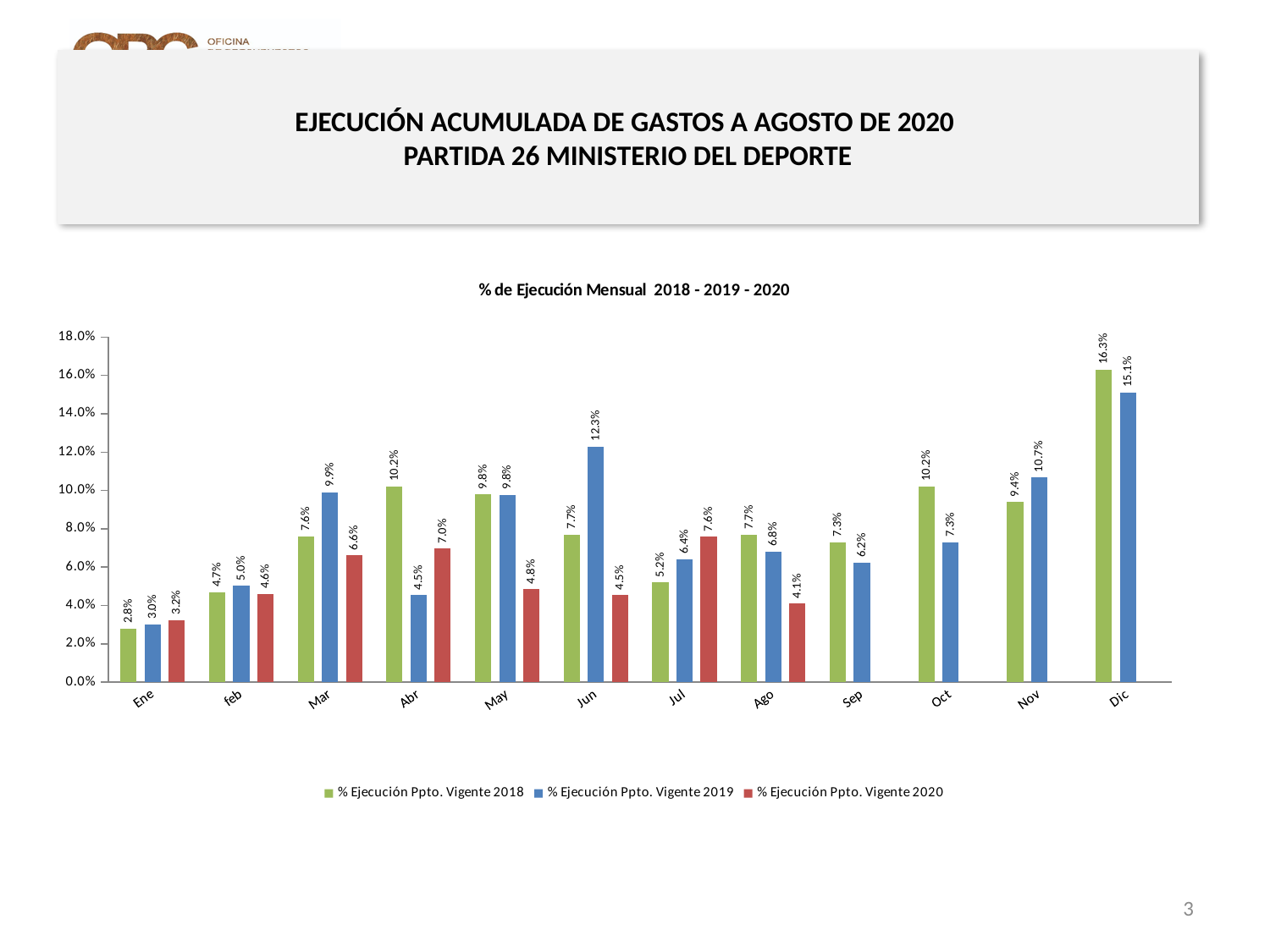

# EJECUCIÓN ACUMULADA DE GASTOS A AGOSTO DE 2020 PARTIDA 26 MINISTERIO DEL DEPORTE

[unsupported chart]

3